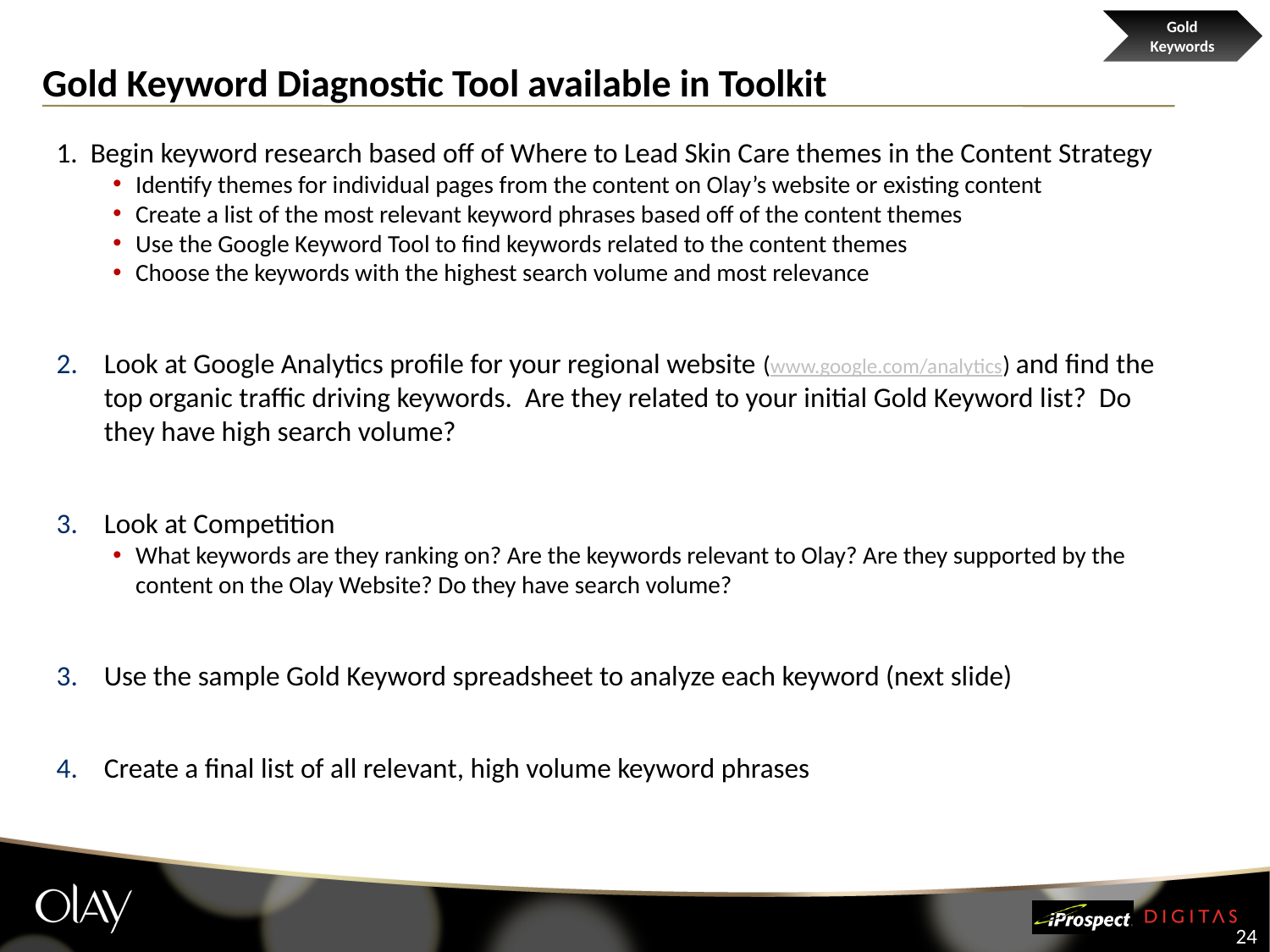

Gold Keywords
# Gold Keyword Diagnostic Tool available in Toolkit
1.  Begin keyword research based off of Where to Lead Skin Care themes in the Content Strategy
Identify themes for individual pages from the content on Olay’s website or existing content
Create a list of the most relevant keyword phrases based off of the content themes
Use the Google Keyword Tool to find keywords related to the content themes
Choose the keywords with the highest search volume and most relevance

Look at Google Analytics profile for your regional website (www.google.com/analytics) and find the top organic traffic driving keywords.  Are they related to your initial Gold Keyword list?  Do they have high search volume?

Look at Competition
What keywords are they ranking on? Are the keywords relevant to Olay? Are they supported by the content on the Olay Website? Do they have search volume?

Use the sample Gold Keyword spreadsheet to analyze each keyword (next slide)

Create a final list of all relevant, high volume keyword phrases
24